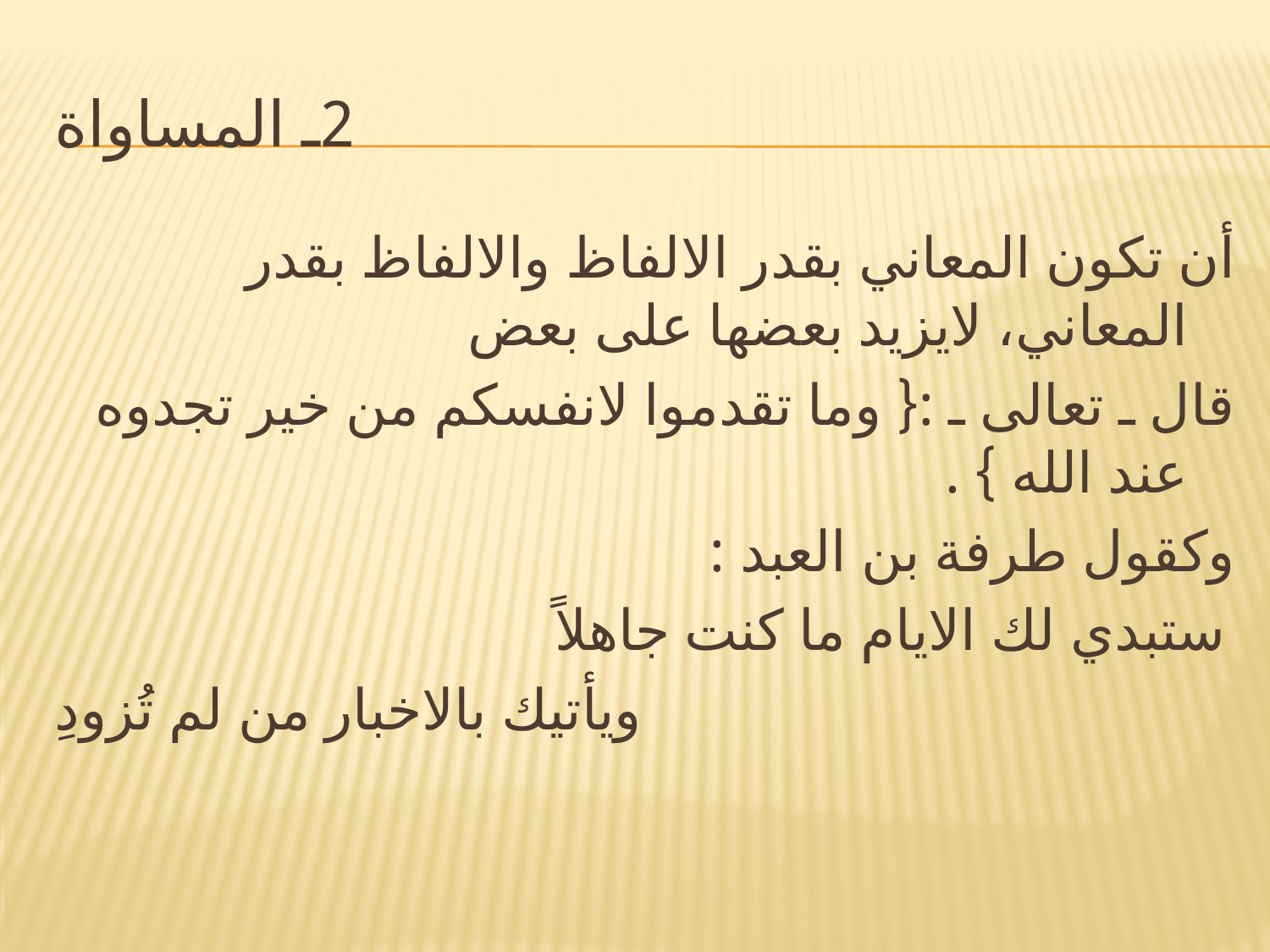

# 2ـ المساواة
أن تكون المعاني بقدر الالفاظ والالفاظ بقدر المعاني، لايزيد بعضها على بعض
قال ـ تعالى ـ :{ وما تقدموا لانفسكم من خير تجدوه عند الله } .
وكقول طرفة بن العبد :
ستبدي لك الايام ما كنت جاهلاً
ويأتيك بالاخبار من لم تُزودِ